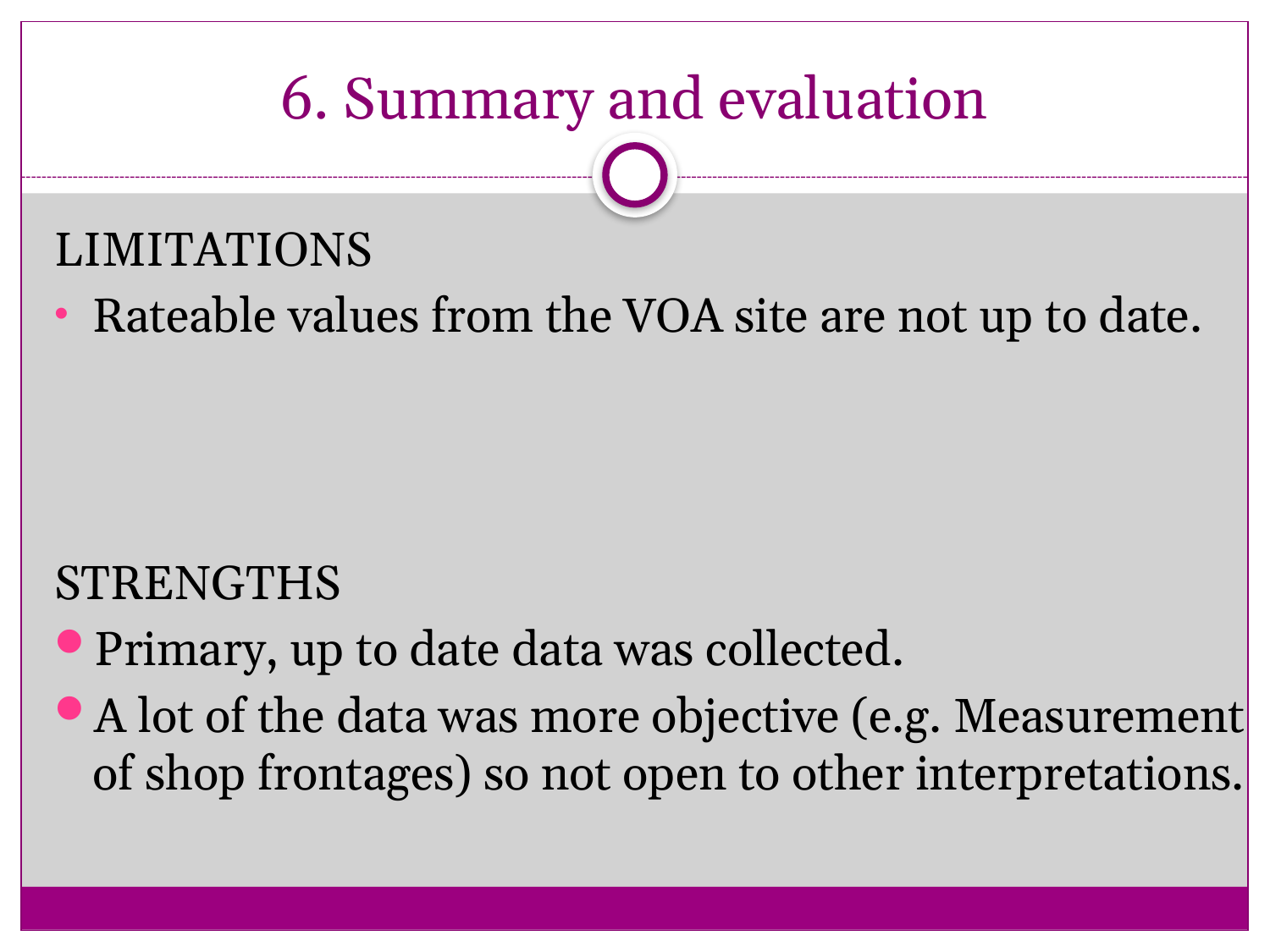

# 6. Summary and evaluation
LIMITATIONS
Rateable values from the VOA site are not up to date.

STRENGTHS
Primary, up to date data was collected.
A lot of the data was more objective (e.g. Measurement of shop frontages) so not open to other interpretations.